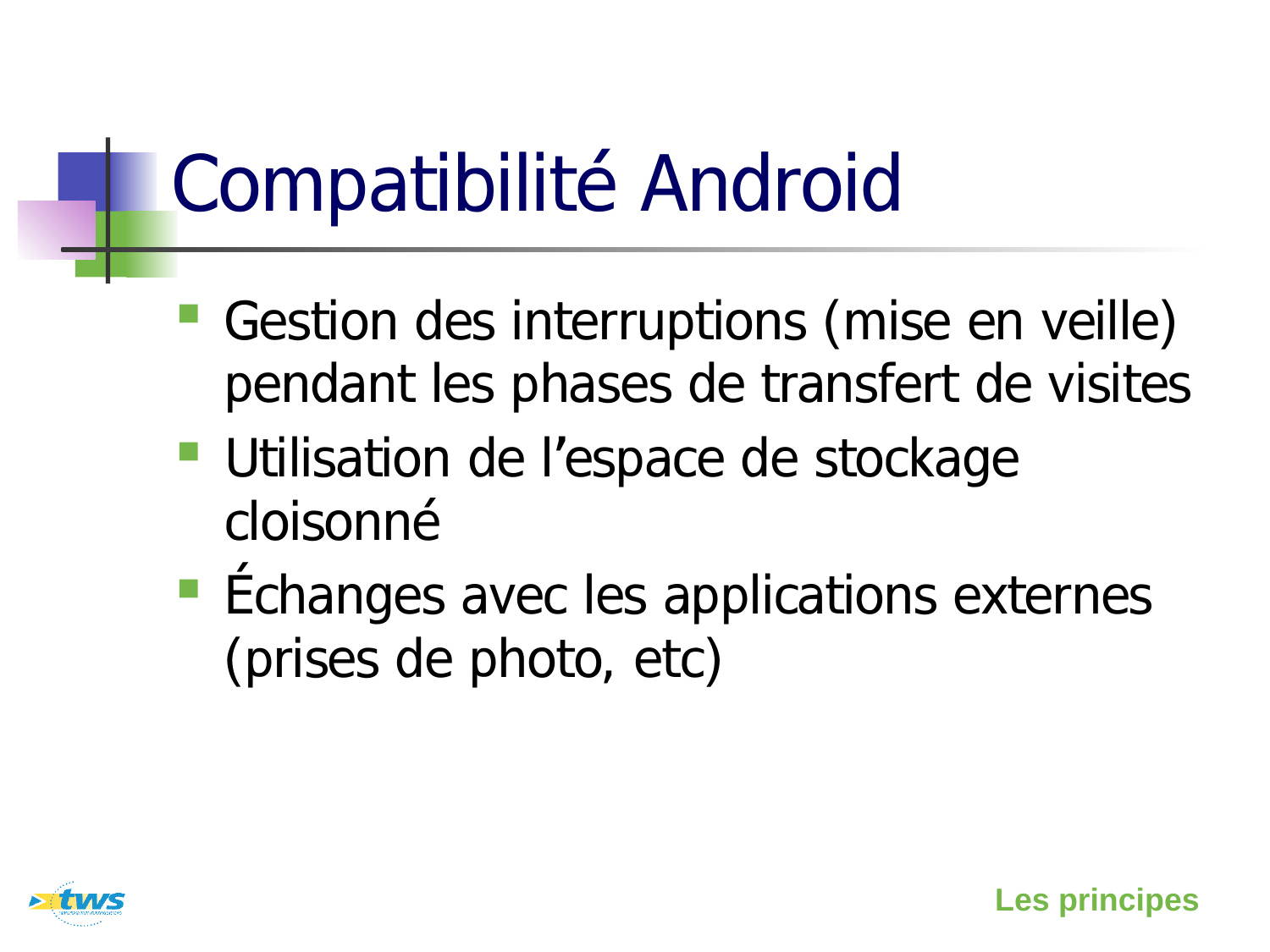

# Compatibilité Android
Gestion des interruptions (mise en veille) pendant les phases de transfert de visites
Utilisation de l’espace de stockage cloisonné
Échanges avec les applications externes (prises de photo, etc)
Les principes